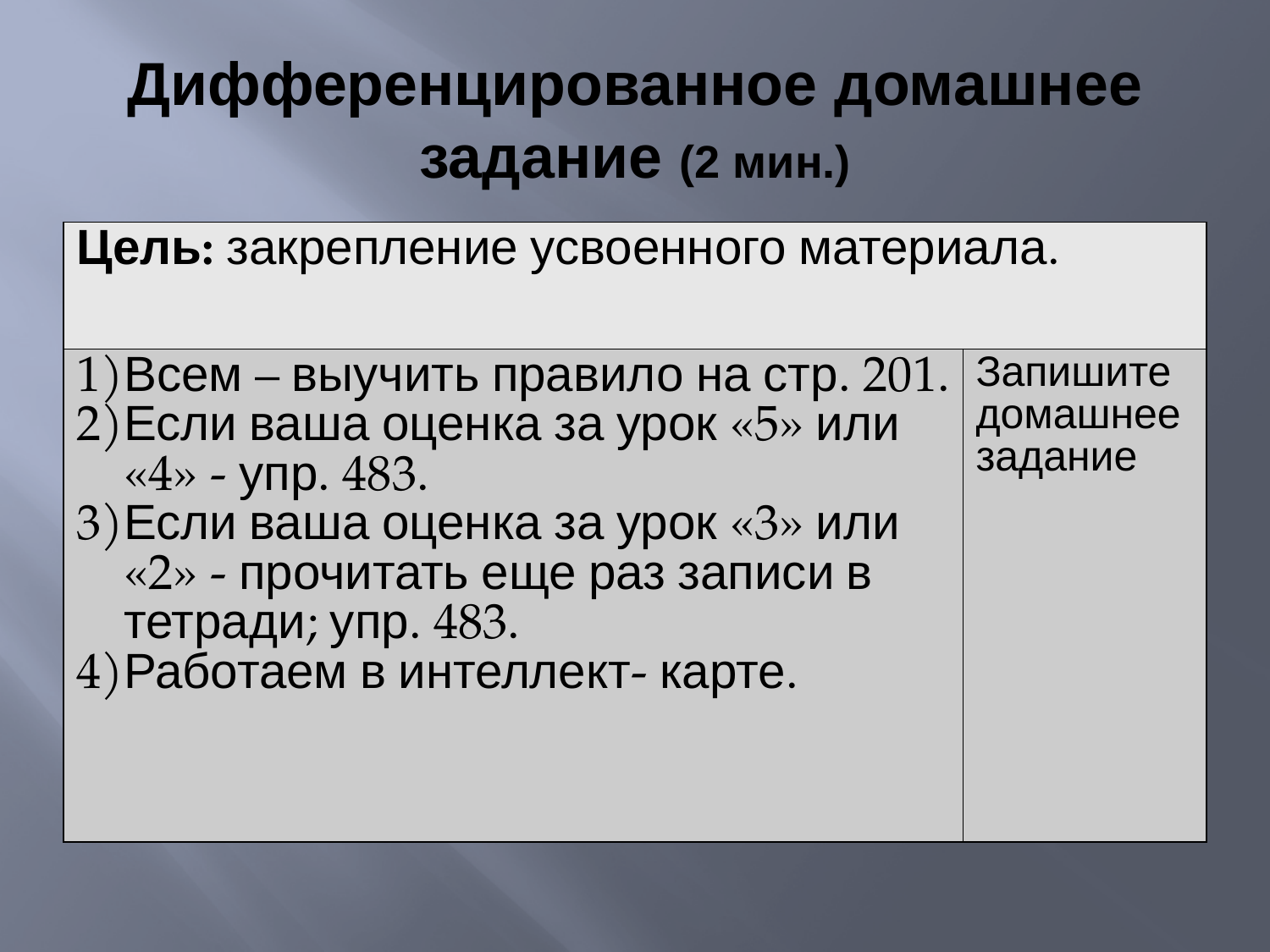

# Дифференцированное домашнее задание (2 мин.)
| Цель: закрепление усвоенного материала. |  |
| --- | --- |
| Всем – выучить правило на стр. 201. Если ваша оценка за урок «5» или «4» - упр. 483. Если ваша оценка за урок «3» или «2» - прочитать еще раз записи в тетради; упр. 483. Работаем в интеллект- карте. | Запишите домашнее задание |